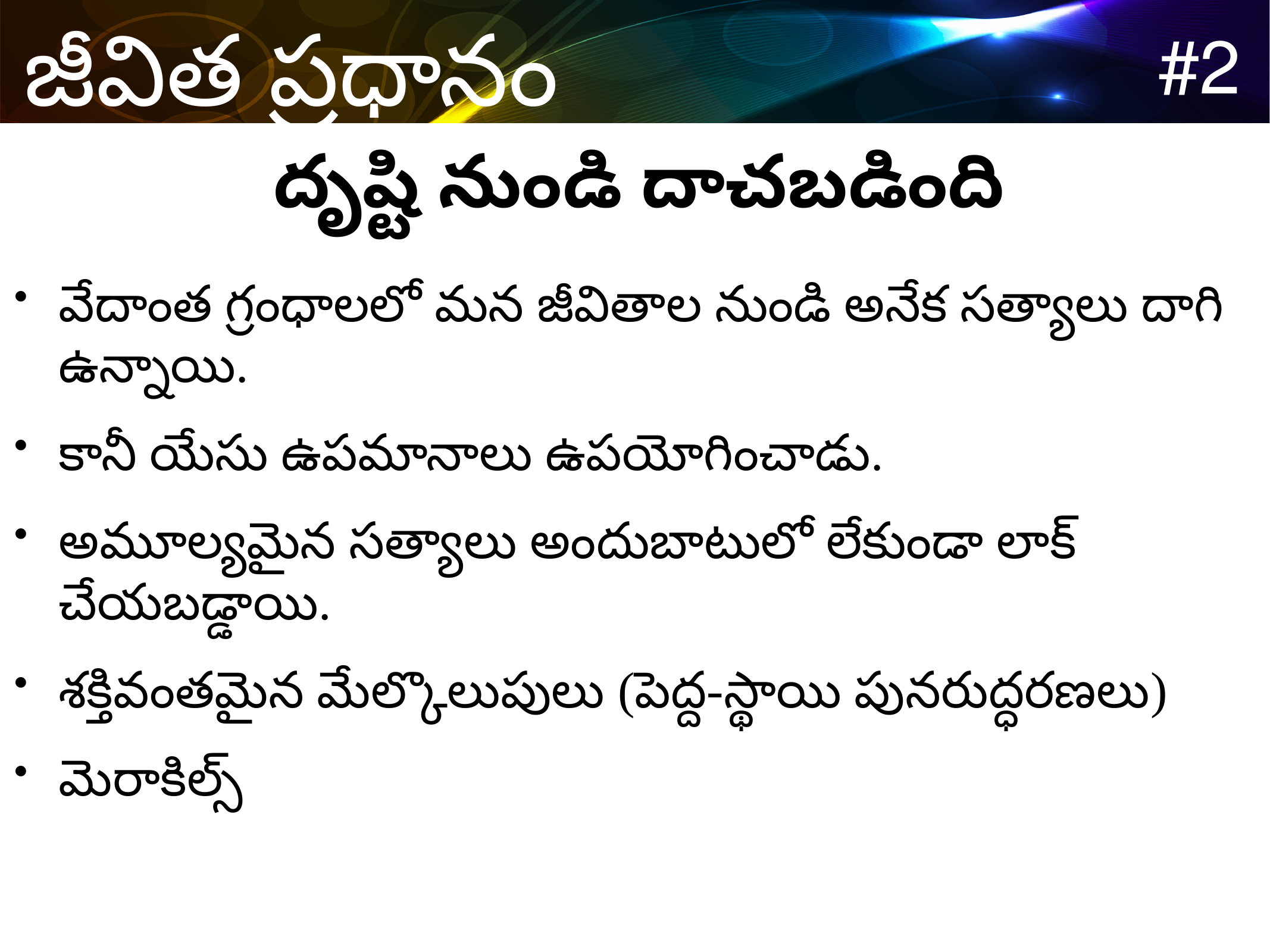

దృష్టి నుండి దాచబడింది
వేదాంత గ్రంధాలలో మన జీవితాల నుండి అనేక సత్యాలు దాగి ఉన్నాయి.
కానీ యేసు ఉపమానాలు ఉపయోగించాడు.
అమూల్యమైన సత్యాలు అందుబాటులో లేకుండా లాక్ చేయబడ్డాయి.
శక్తివంతమైన మేల్కొలుపులు (పెద్ద-స్థాయి పునరుద్ధరణలు)
మెరాకిల్స్